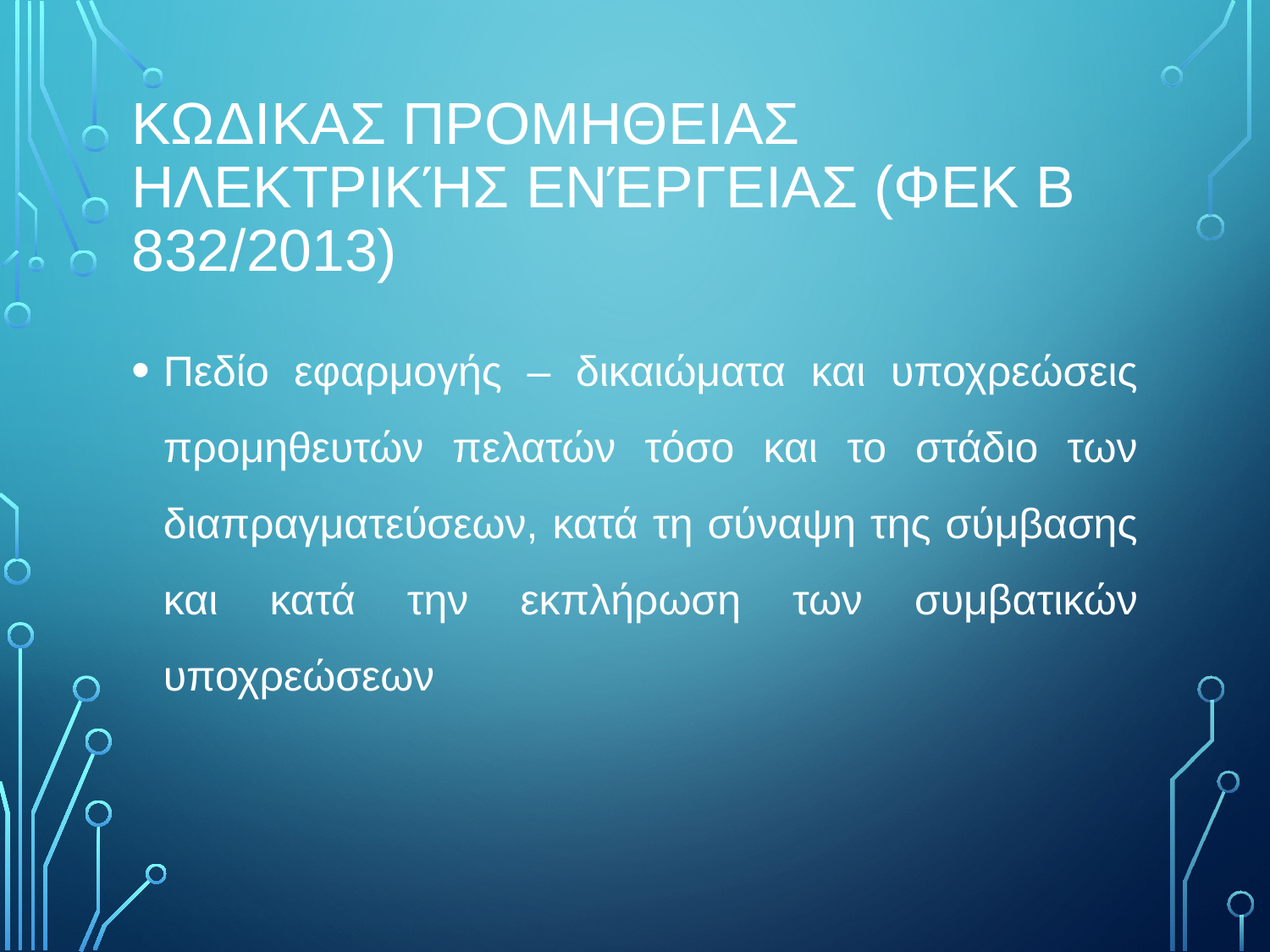

# ΚΩδικας ΠρομΗθειας ηλεκτρικής ενέργειας (ΦΕΚ Β 832/2013)
Πεδίο εφαρμογής – δικαιώματα και υποχρεώσεις προμηθευτών πελατών τόσο και το στάδιο των διαπραγματεύσεων, κατά τη σύναψη της σύμβασης και κατά την εκπλήρωση των συμβατικών υποχρεώσεων